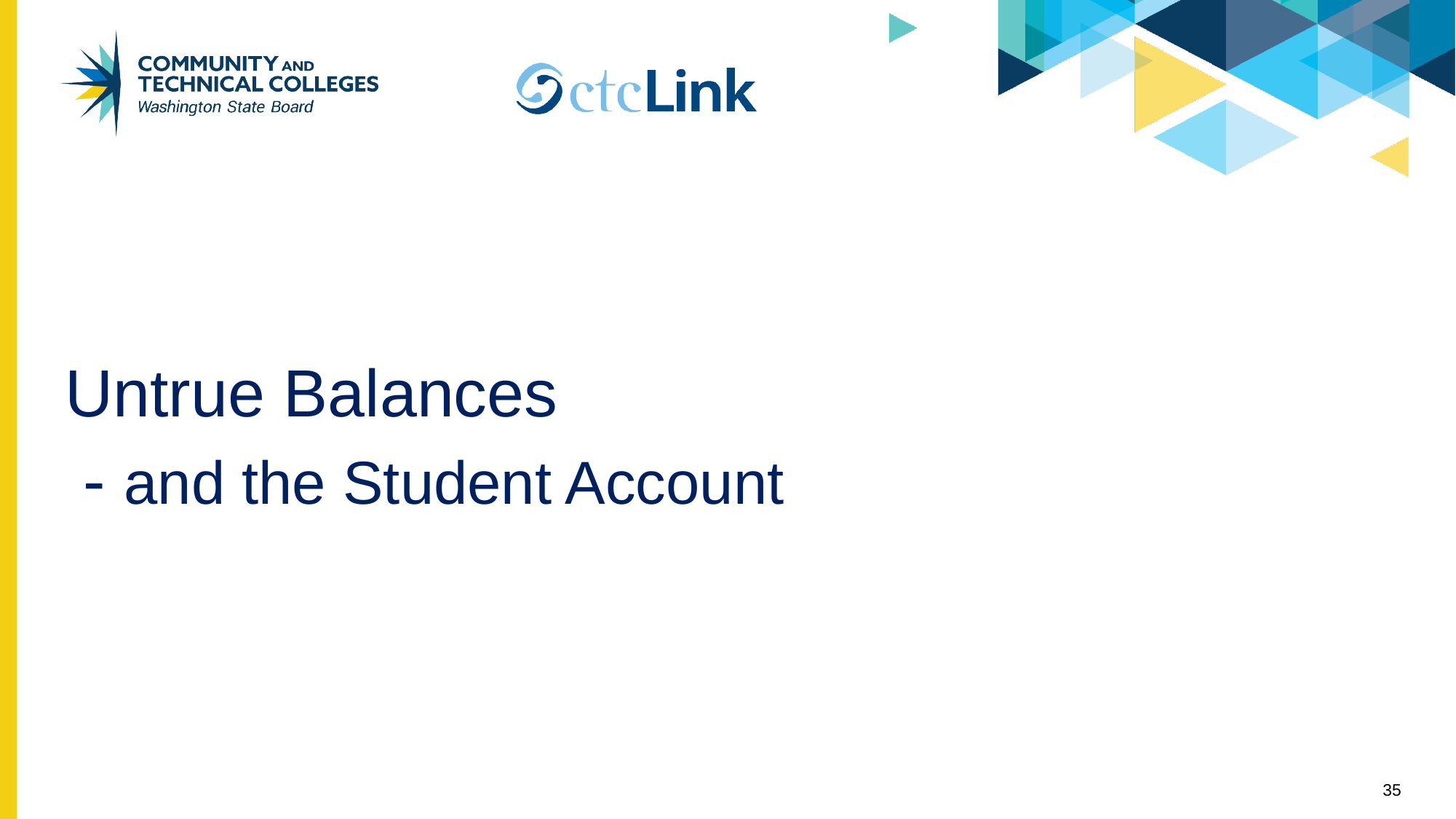

Untrue Balances
 - and the Student Account

35